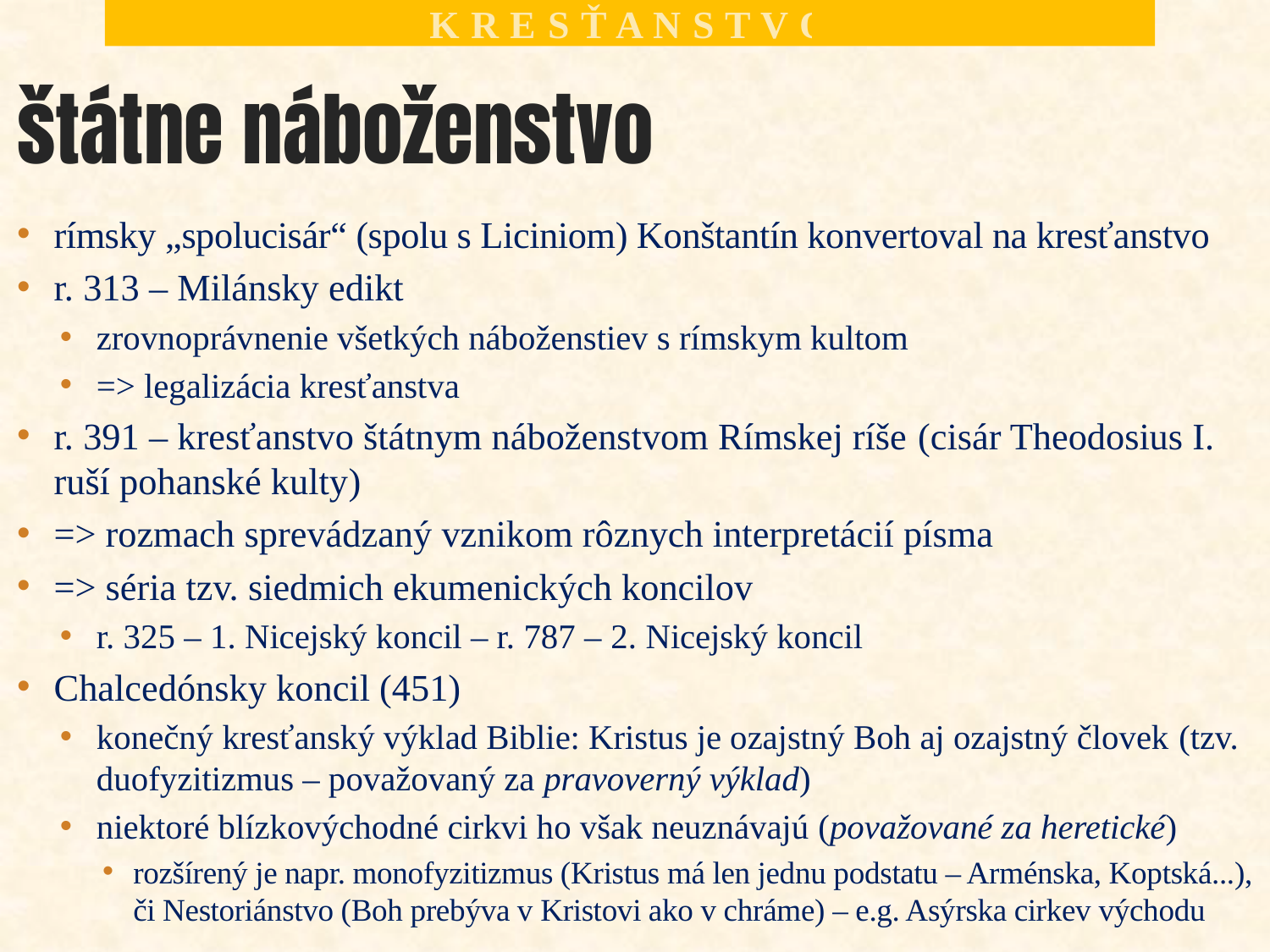

K R E S Ť A N S T V O
# štátne náboženstvo
rímsky „spolucisár“ (spolu s Liciniom) Konštantín konvertoval na kresťanstvo
r. 313 – Milánsky edikt
zrovnoprávnenie všetkých náboženstiev s rímskym kultom
=> legalizácia kresťanstva
r. 391 – kresťanstvo štátnym náboženstvom Rímskej ríše (cisár Theodosius I. ruší pohanské kulty)
=> rozmach sprevádzaný vznikom rôznych interpretácií písma
=> séria tzv. siedmich ekumenických koncilov
r. 325 – 1. Nicejský koncil – r. 787 – 2. Nicejský koncil
Chalcedónsky koncil (451)
konečný kresťanský výklad Biblie: Kristus je ozajstný Boh aj ozajstný človek (tzv. duofyzitizmus – považovaný za pravoverný výklad)
niektoré blízkovýchodné cirkvi ho však neuznávajú (považované za heretické)
rozšírený je napr. monofyzitizmus (Kristus má len jednu podstatu – Arménska, Koptská...), či Nestoriánstvo (Boh prebýva v Kristovi ako v chráme) – e.g. Asýrska cirkev východu